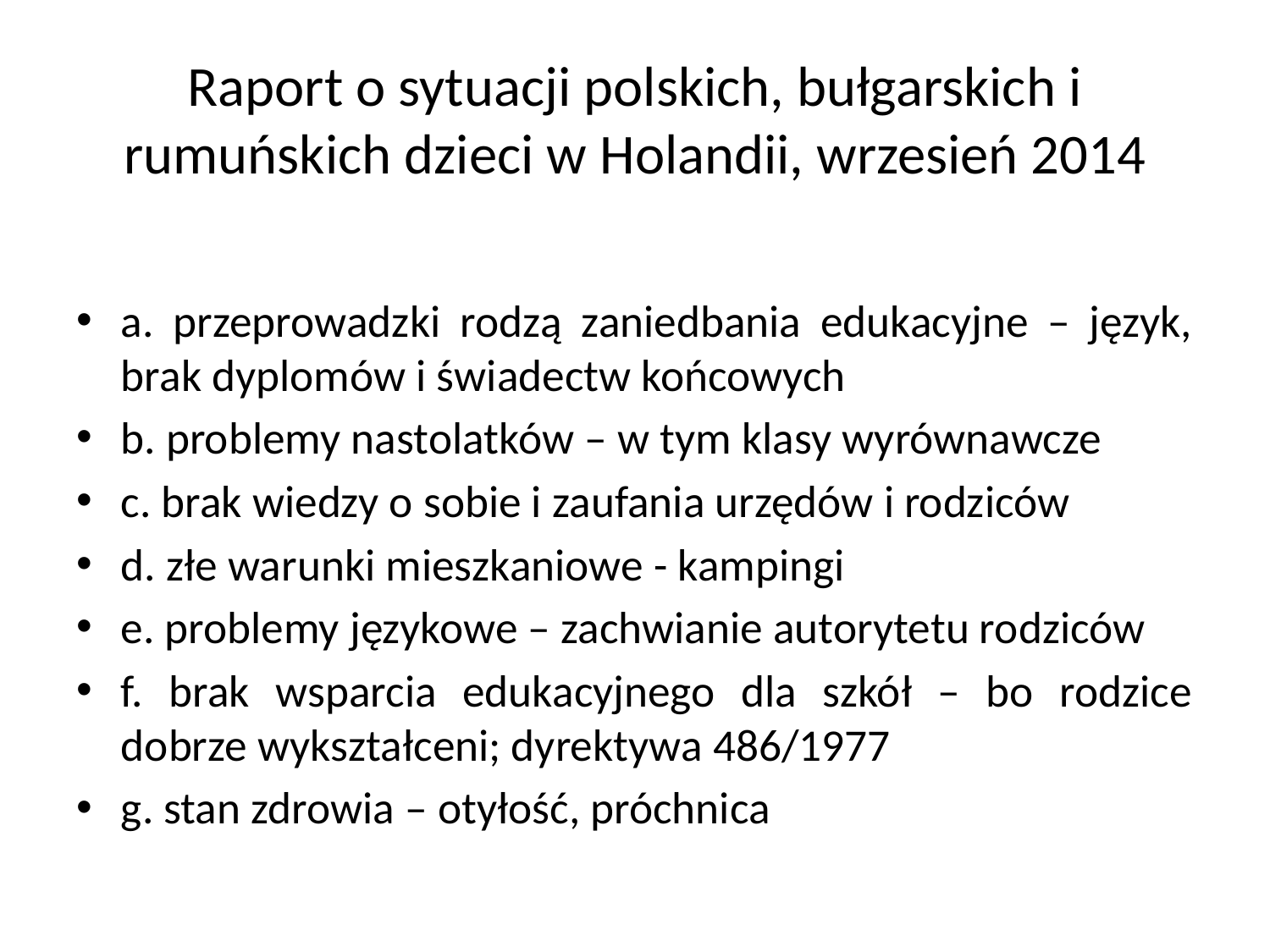

# Raport o sytuacji polskich, bułgarskich i rumuńskich dzieci w Holandii, wrzesień 2014

a. przeprowadzki rodzą zaniedbania edukacyjne – język, brak dyplomów i świadectw końcowych
b. problemy nastolatków – w tym klasy wyrównawcze
c. brak wiedzy o sobie i zaufania urzędów i rodziców
d. złe warunki mieszkaniowe - kampingi
e. problemy językowe – zachwianie autorytetu rodziców
f. brak wsparcia edukacyjnego dla szkół – bo rodzice dobrze wykształceni; dyrektywa 486/1977
g. stan zdrowia – otyłość, próchnica